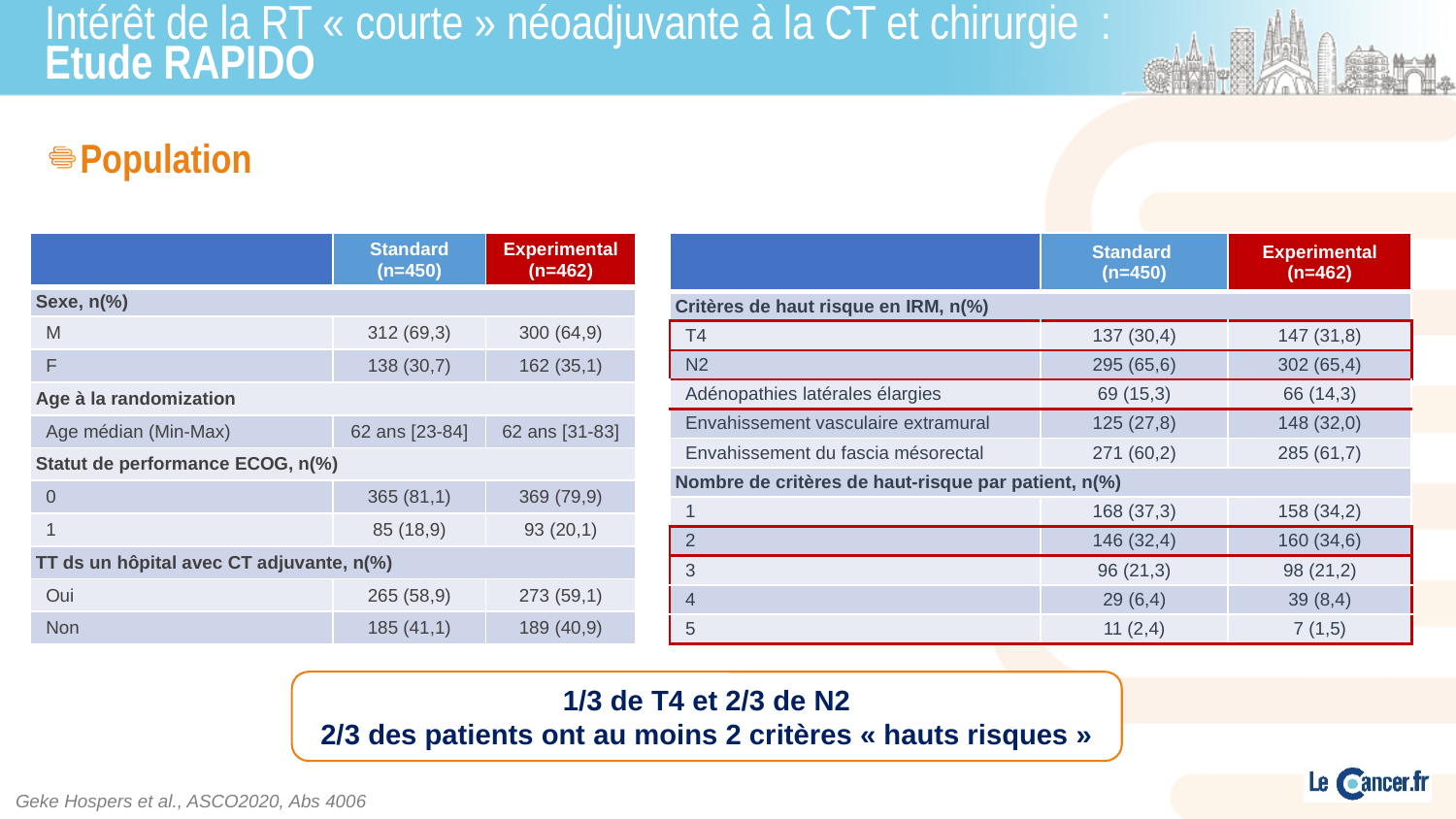

# Intérêt de la RT « courte » néoadjuvante à la CT et chirurgie  : Etude RAPIDO
Population

|  | Standard (n=450) | Experimental (n=462) |
| --- | --- | --- |
| Sexe, n(%) |  |  |
| M | 312 (69,3) | 300 (64,9) |
| F | 138 (30,7) | 162 (35,1) |
| Age à la randomization |  |  |
| Age médian (Min-Max) | 62 ans [23-84] | 62 ans [31-83] |
| Statut de performance ECOG, n(%) |  |  |
| 0 | 365 (81,1) | 369 (79,9) |
| 1 | 85 (18,9) | 93 (20,1) |
| TT ds un hôpital avec CT adjuvante, n(%) |  |  |
| Oui | 265 (58,9) | 273 (59,1) |
| Non | 185 (41,1) | 189 (40,9) |
|  | Standard (n=450) | Experimental (n=462) |
| --- | --- | --- |
| Critères de haut risque en IRM, n(%) |  |  |
| T4 | 137 (30,4) | 147 (31,8) |
| N2 | 295 (65,6) | 302 (65,4) |
| Adénopathies latérales élargies | 69 (15,3) | 66 (14,3) |
| Envahissement vasculaire extramural | 125 (27,8) | 148 (32,0) |
| Envahissement du fascia mésorectal | 271 (60,2) | 285 (61,7) |
| Nombre de critères de haut-risque par patient, n(%) |  |  |
| 1 | 168 (37,3) | 158 (34,2) |
| 2 | 146 (32,4) | 160 (34,6) |
| 3 | 96 (21,3) | 98 (21,2) |
| 4 | 29 (6,4) | 39 (8,4) |
| 5 | 11 (2,4) | 7 (1,5) |
1/3 de T4 et 2/3 de N2
2/3 des patients ont au moins 2 critères « hauts risques »
Geke Hospers et al., ASCO2020, Abs 4006